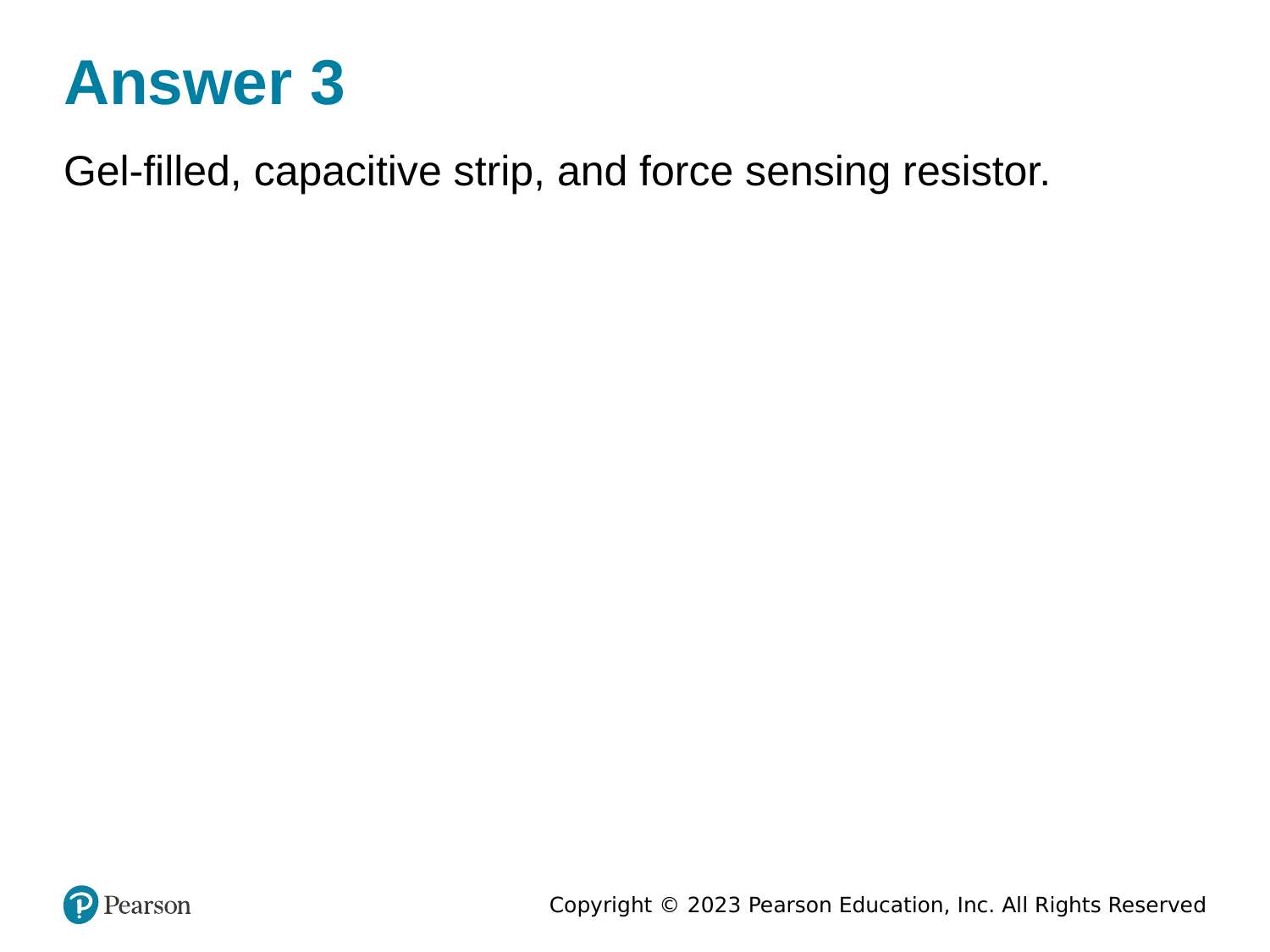

# Answer 3
Gel-filled, capacitive strip, and force sensing resistor.